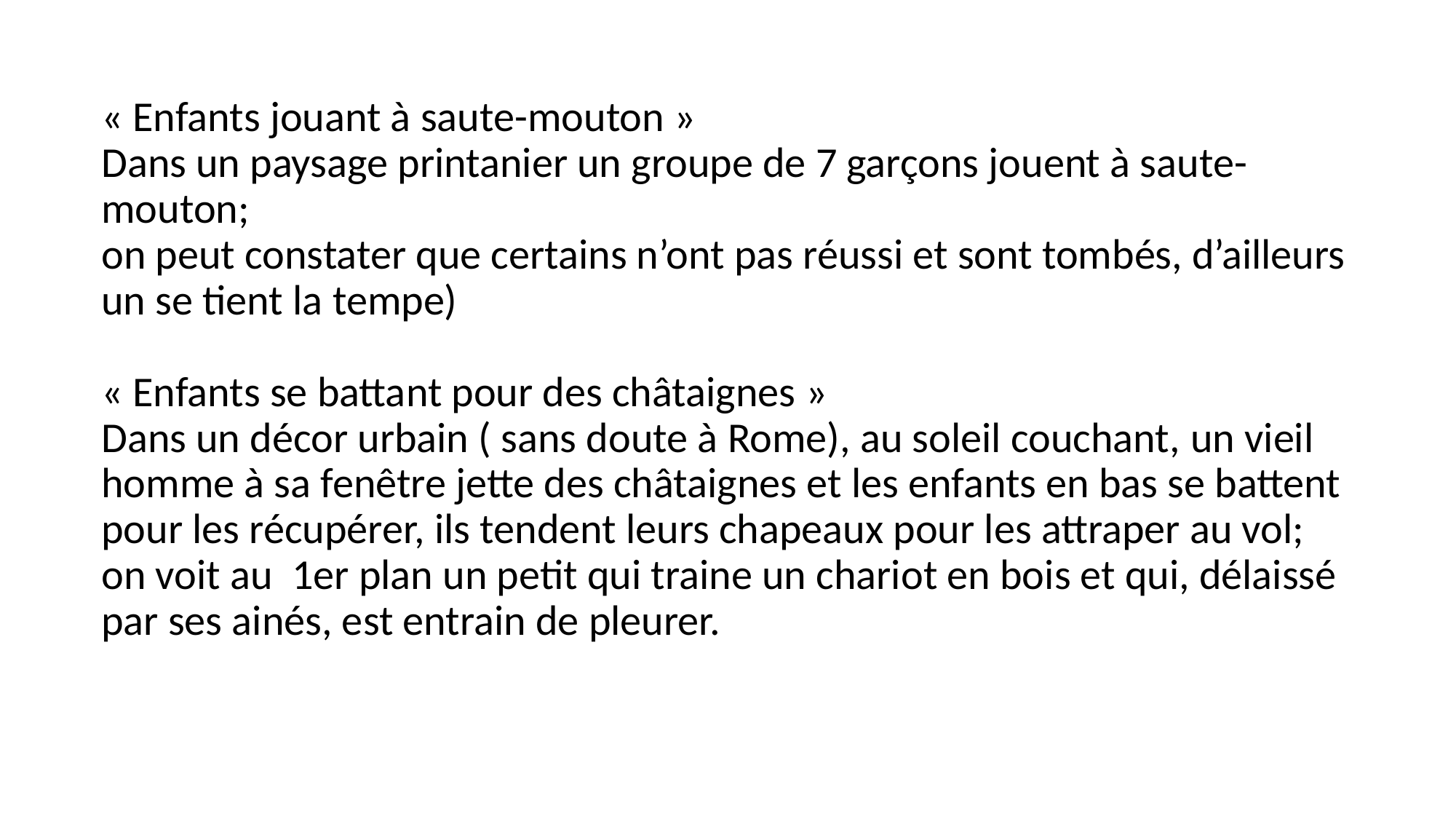

# « Enfants jouant à saute-mouton » Dans un paysage printanier un groupe de 7 garçons jouent à saute-mouton; on peut constater que certains n’ont pas réussi et sont tombés, d’ailleurs un se tient la tempe) « Enfants se battant pour des châtaignes » Dans un décor urbain ( sans doute à Rome), au soleil couchant, un vieil homme à sa fenêtre jette des châtaignes et les enfants en bas se battent pour les récupérer, ils tendent leurs chapeaux pour les attraper au vol; on voit au  1er plan un petit qui traine un chariot en bois et qui, délaissé par ses ainés, est entrain de pleurer.